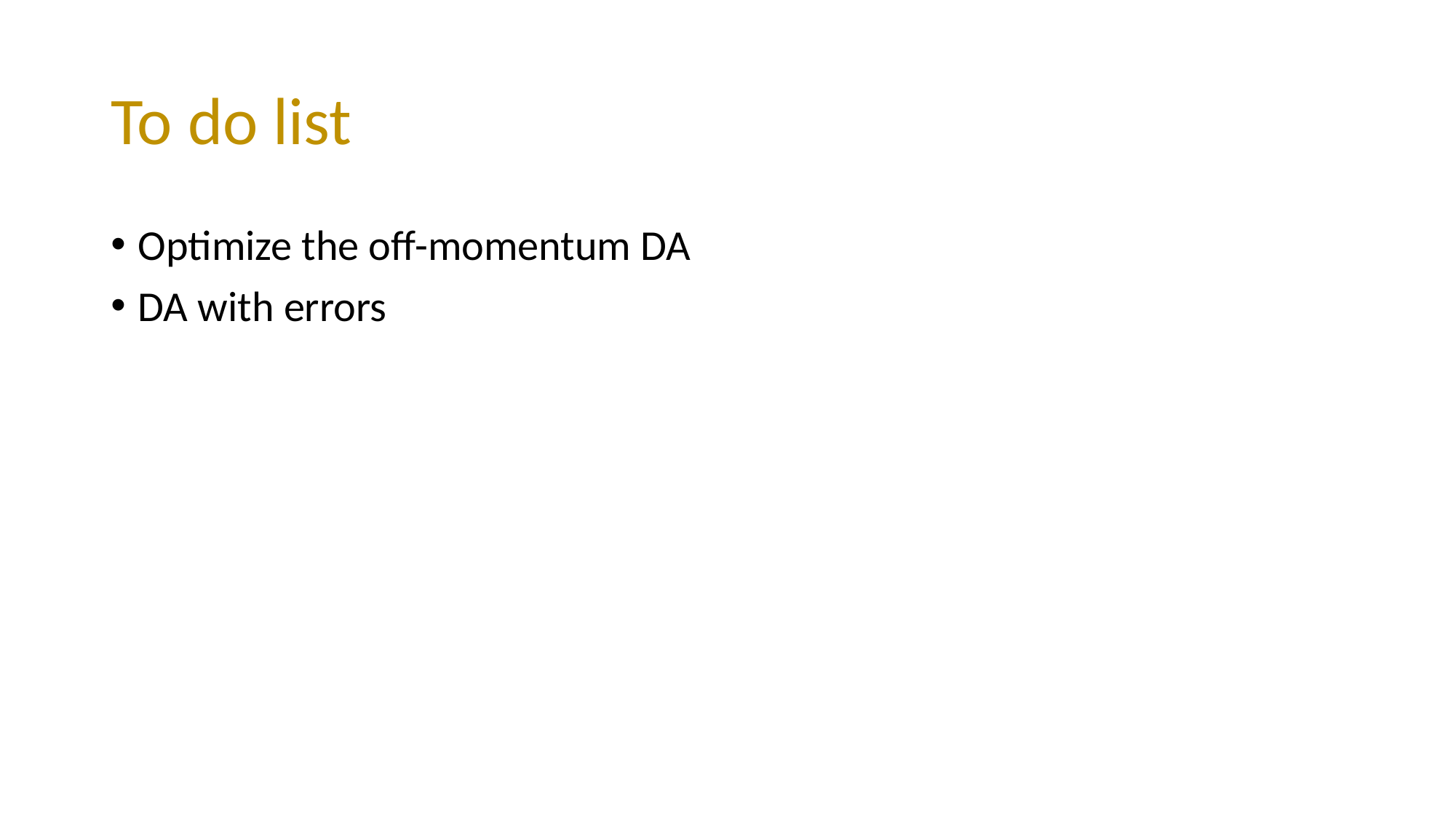

# To do list
Optimize the off-momentum DA
DA with errors